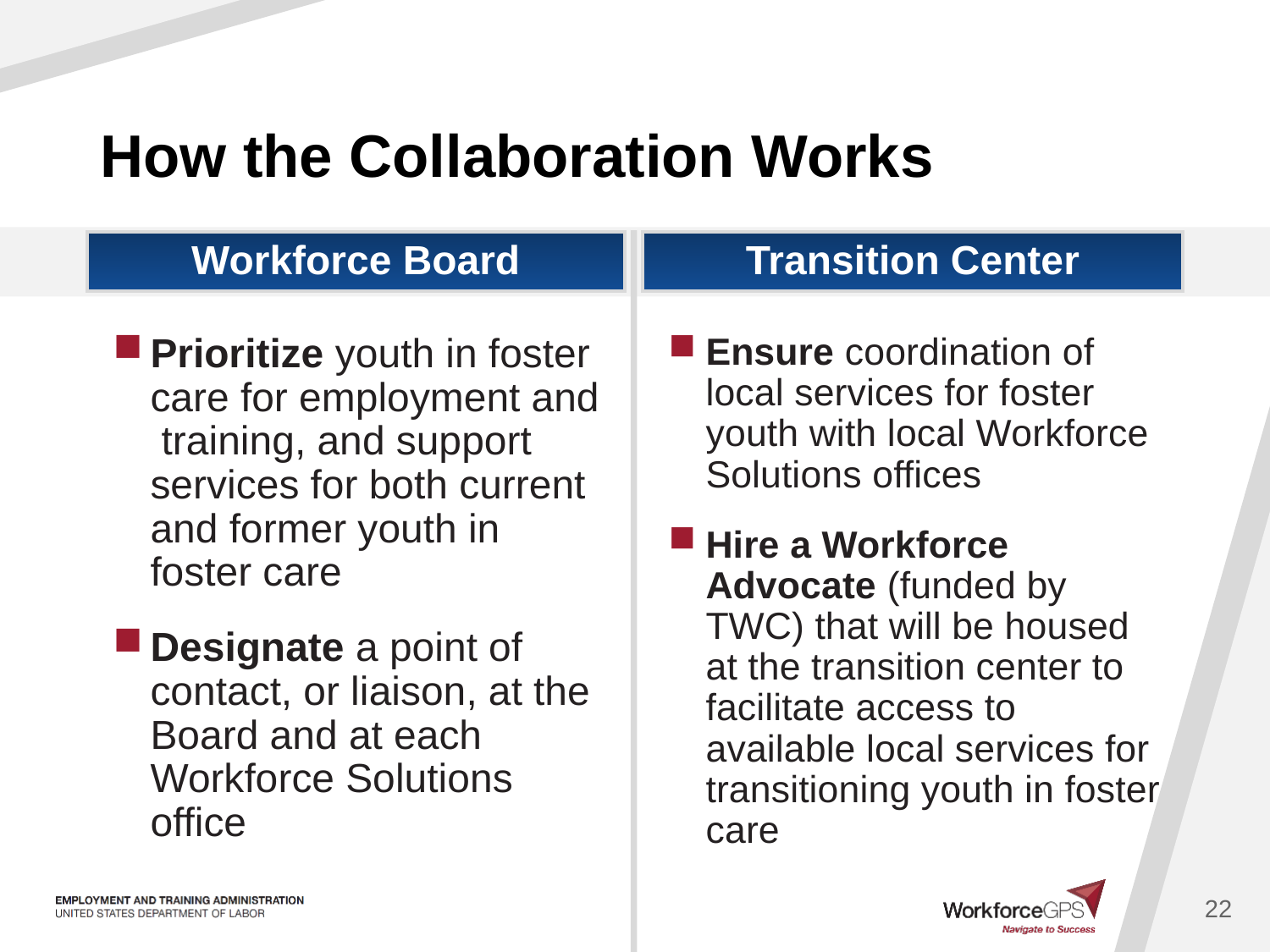

# How the Collaboration Works
Workforce Board
Transition Center
Prioritize youth in foster care for employment and  training, and support services for both current and former youth in foster care
Designate a point of contact, or liaison, at the Board and at each Workforce Solutions office

Ensure coordination of local services for foster youth with local Workforce Solutions offices
Hire a Workforce Advocate (funded by TWC) that will be housed at the transition center to facilitate access to available local services for transitioning youth in foster care

22